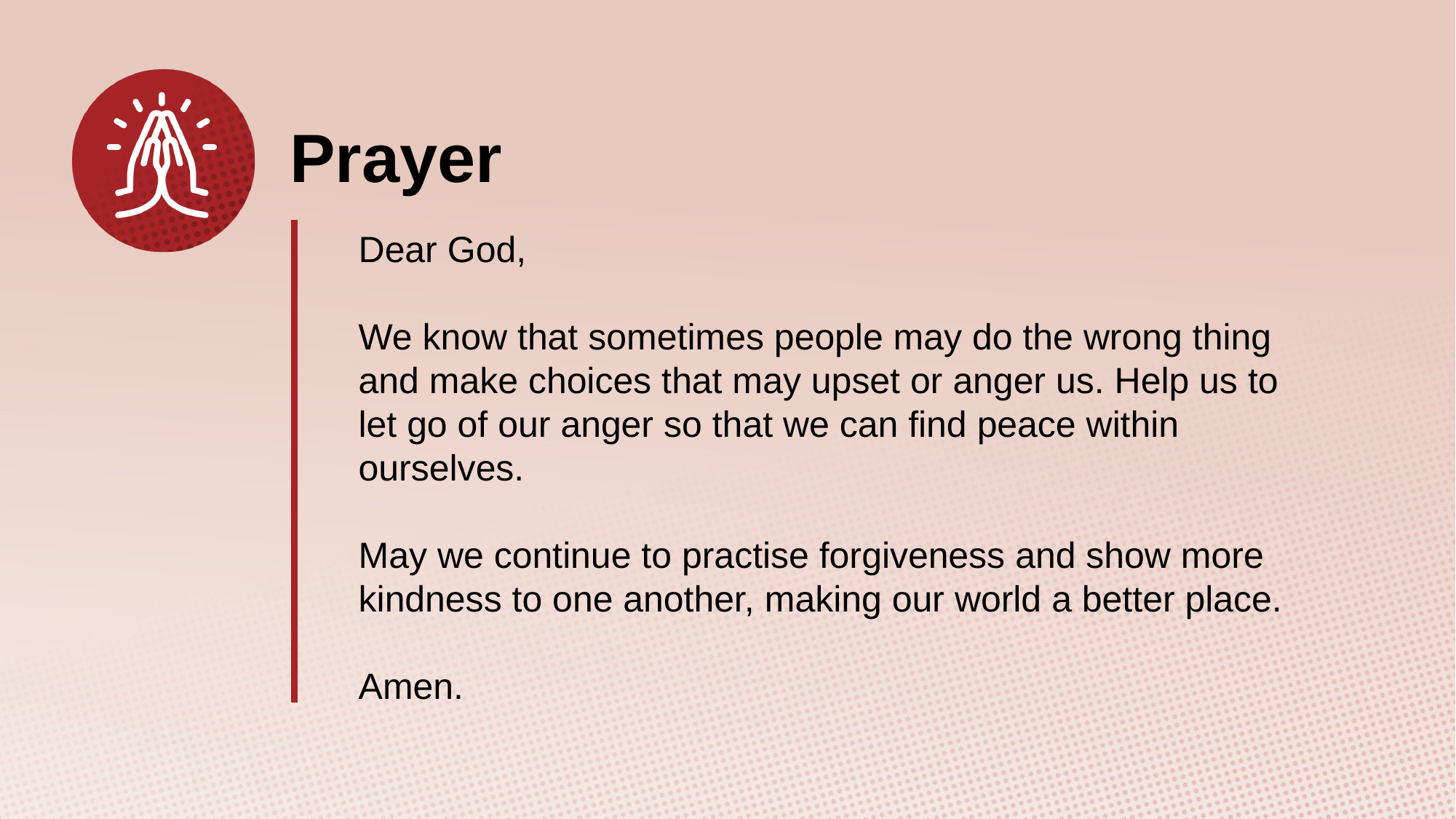

Dear God,

We know that sometimes people may do the wrong thing and make choices that may upset or anger us. Help us to let go of our anger so that we can find peace within ourselves.

May we continue to practise forgiveness and show more kindness to one another, making our world a better place.

Amen.